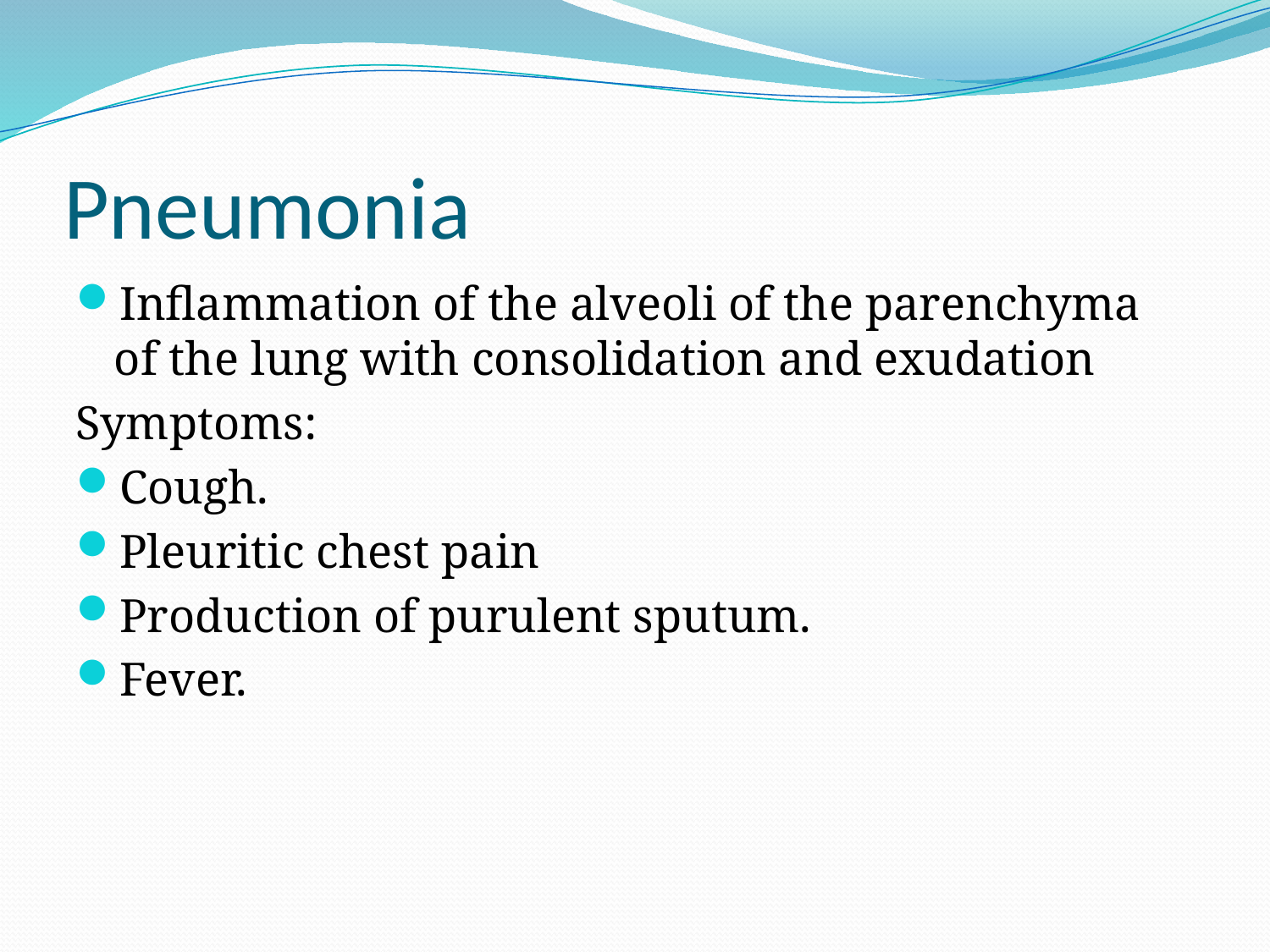

# Pneumonia
Inflammation of the alveoli of the parenchyma of the lung with consolidation and exudation
Symptoms:
Cough.
Pleuritic chest pain
Production of purulent sputum.
Fever.